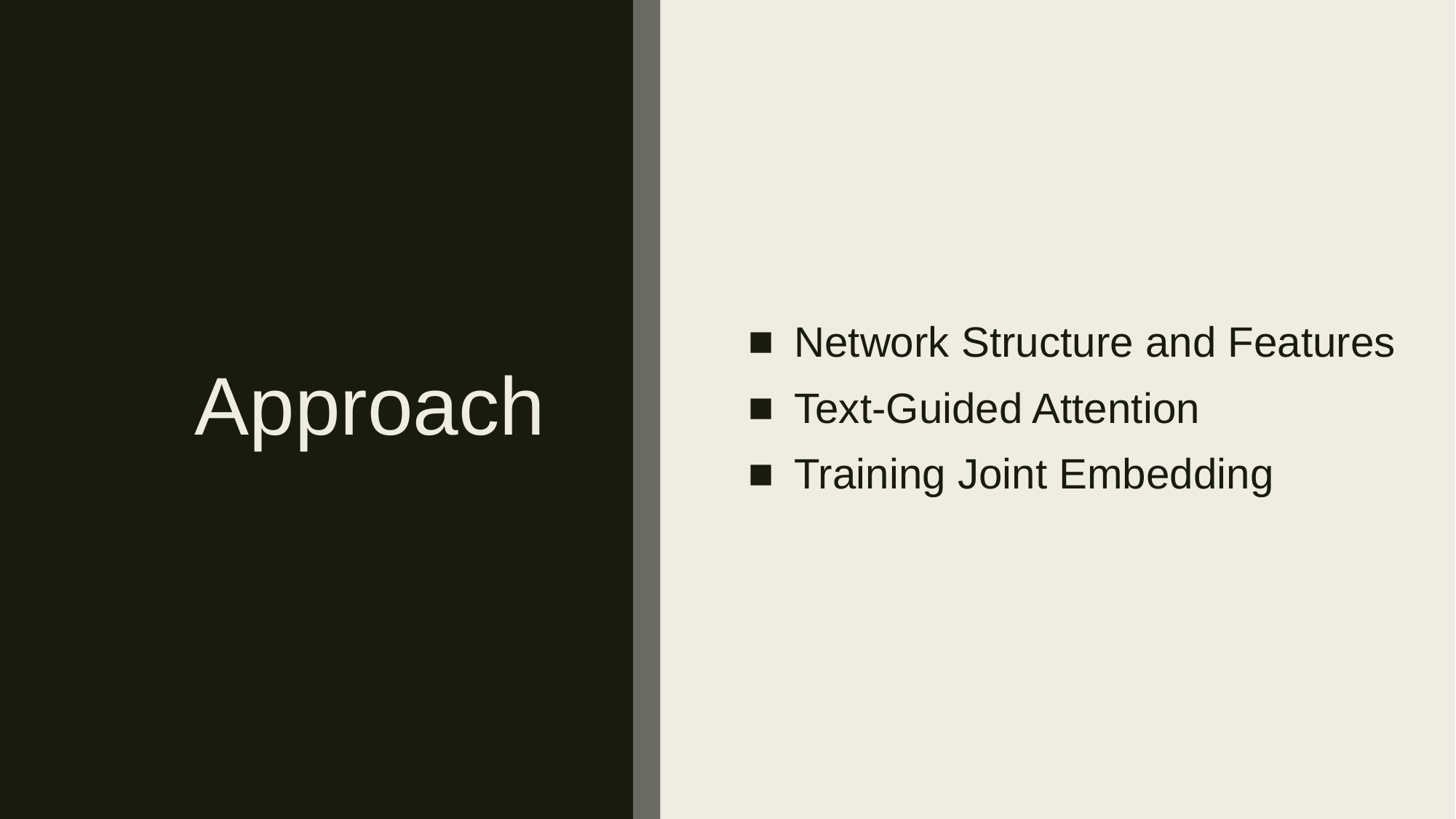

# Approach
Network Structure and Features
Text-Guided Attention
Training Joint Embedding